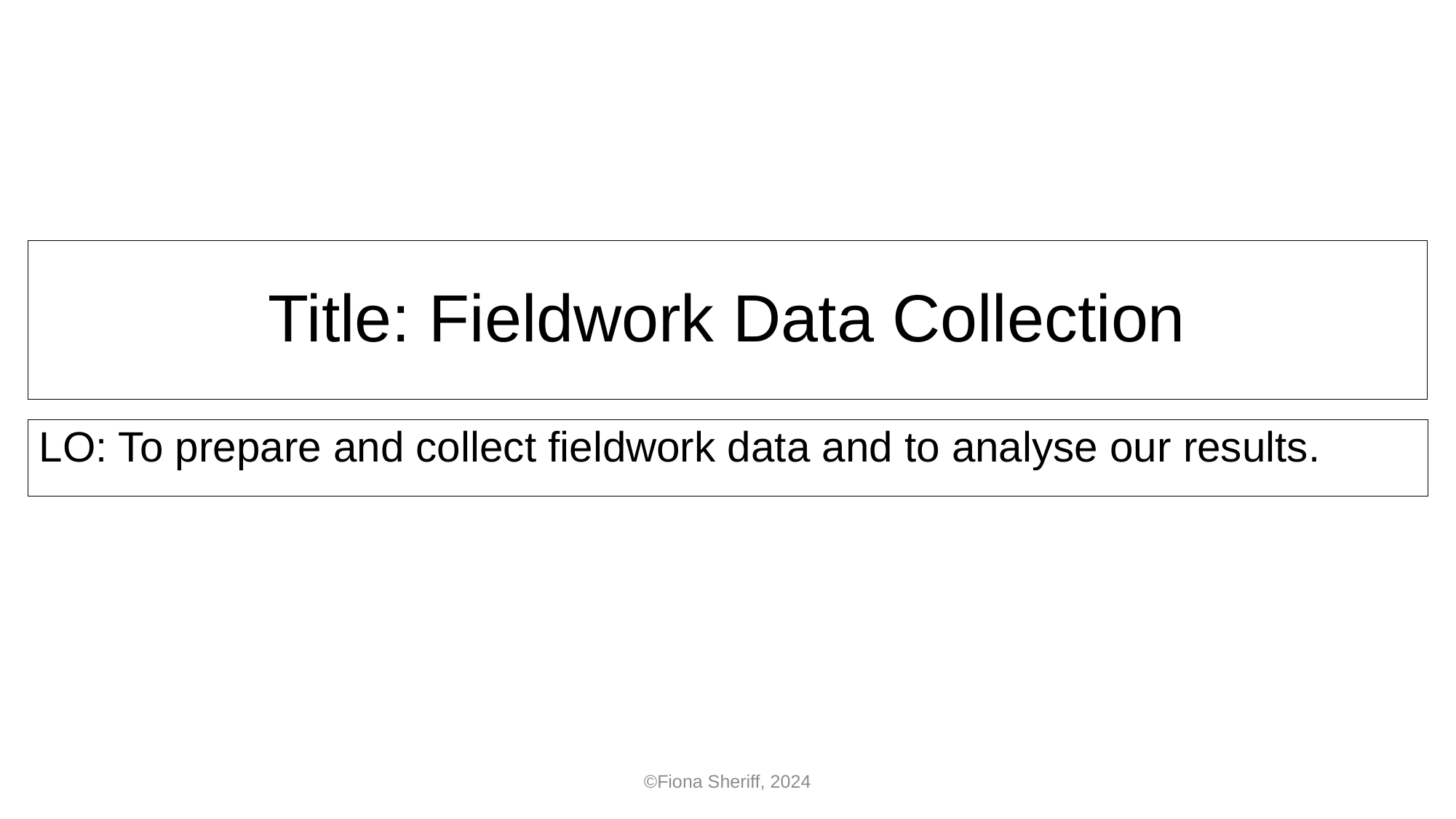

# Title: Fieldwork Data Collection
LO: To prepare and collect fieldwork data and to analyse our results.
©Fiona Sheriff, 2024